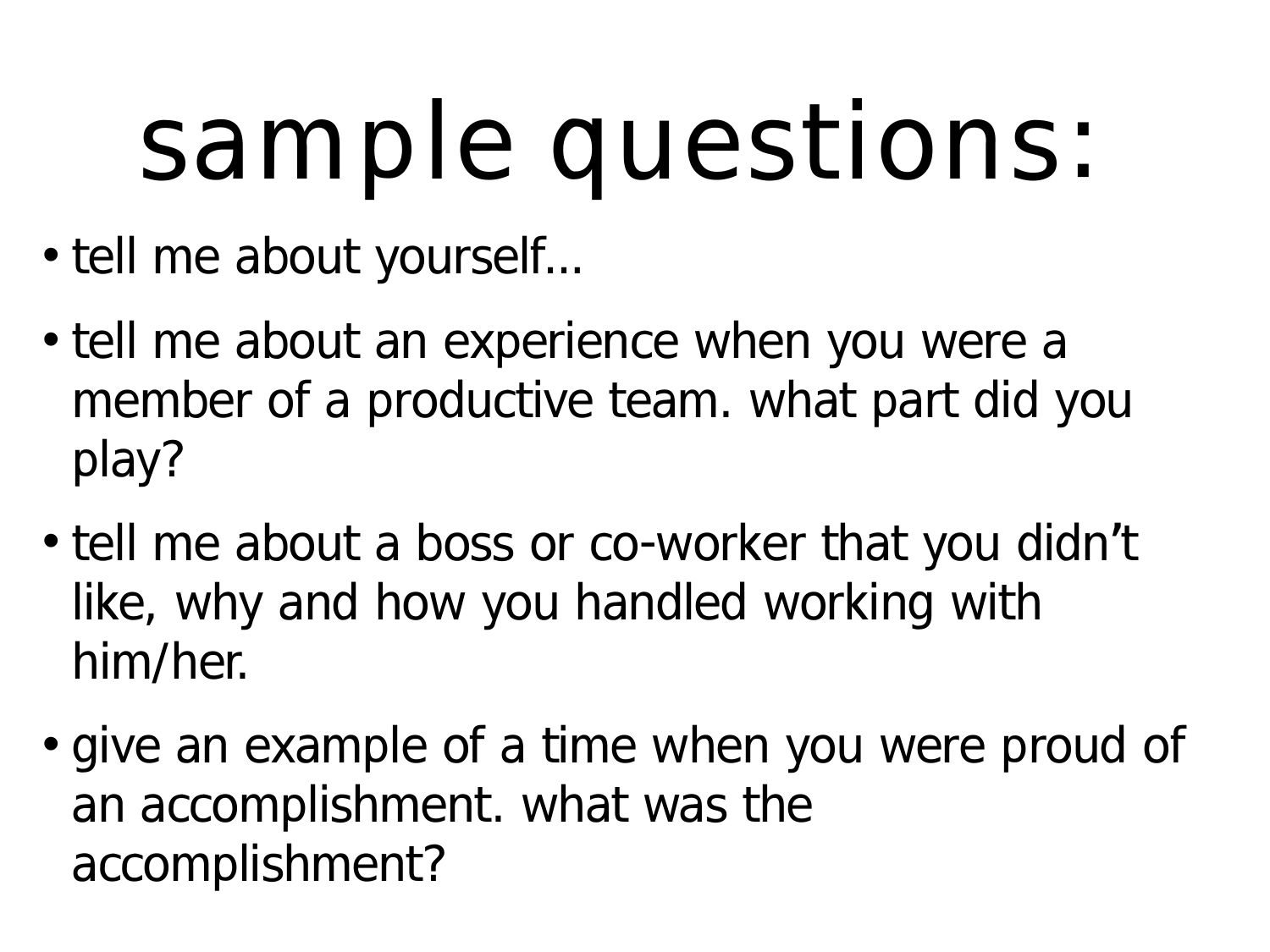

sample questions:
tell me about yourself…
tell me about an experience when you were a member of a productive team. what part did you play?
tell me about a boss or co-worker that you didn’t like, why and how you handled working with him/her.
give an example of a time when you were proud of an accomplishment. what was the accomplishment?